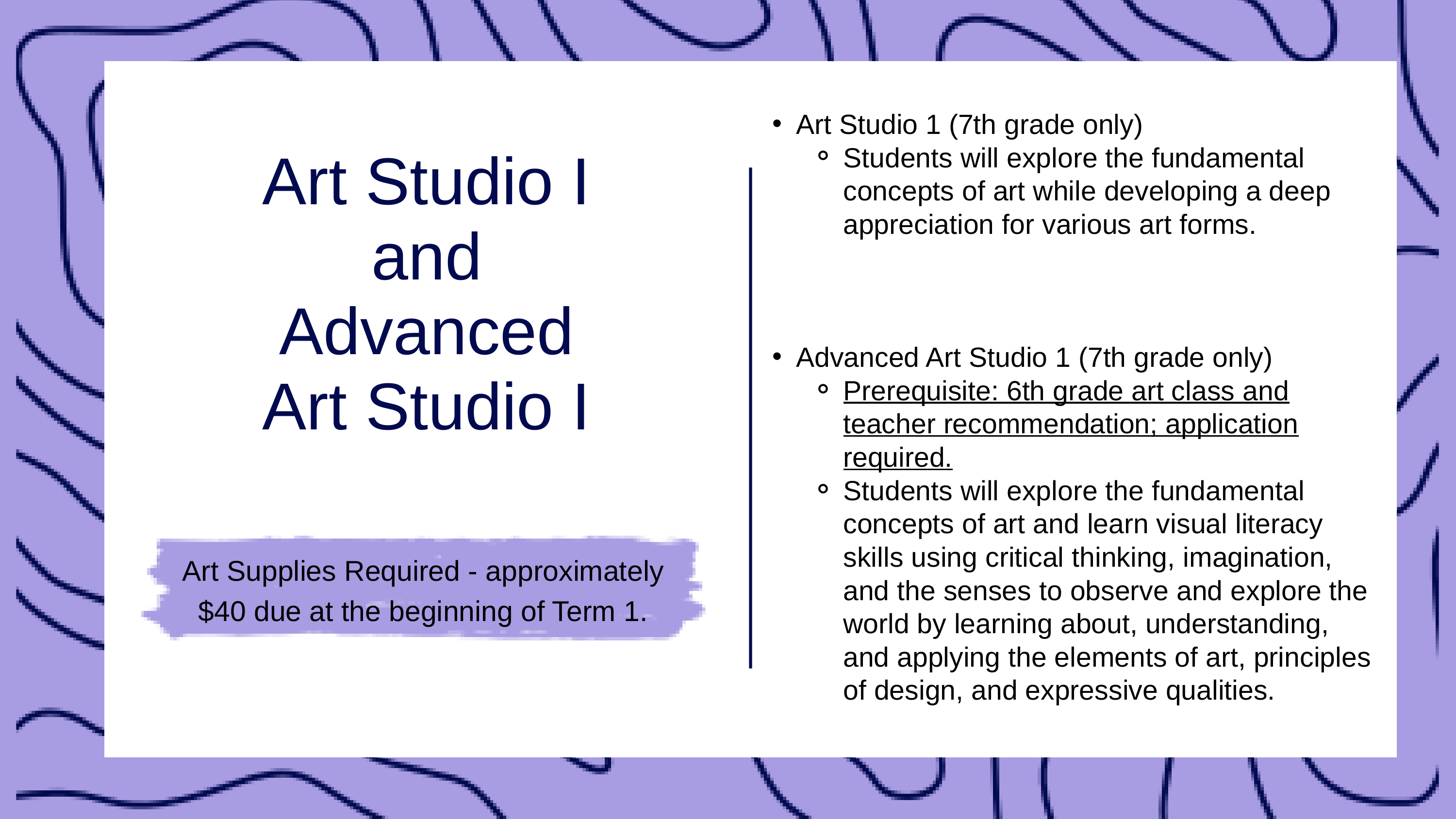

Art Studio 1 (7th grade only)
Students will explore the fundamental concepts of art while developing a deep appreciation for various art forms.

Advanced Art Studio 1 (7th grade only)
Prerequisite: 6th grade art class and teacher recommendation; application required.
Students will explore the fundamental concepts of art and learn visual literacy skills using critical thinking, imagination, and the senses to observe and explore the world by learning about, understanding, and applying the elements of art, principles of design, and expressive qualities.

Art Studio I and Advanced Art Studio I

Art Supplies Required - approximately $40 due at the beginning of Term 1.